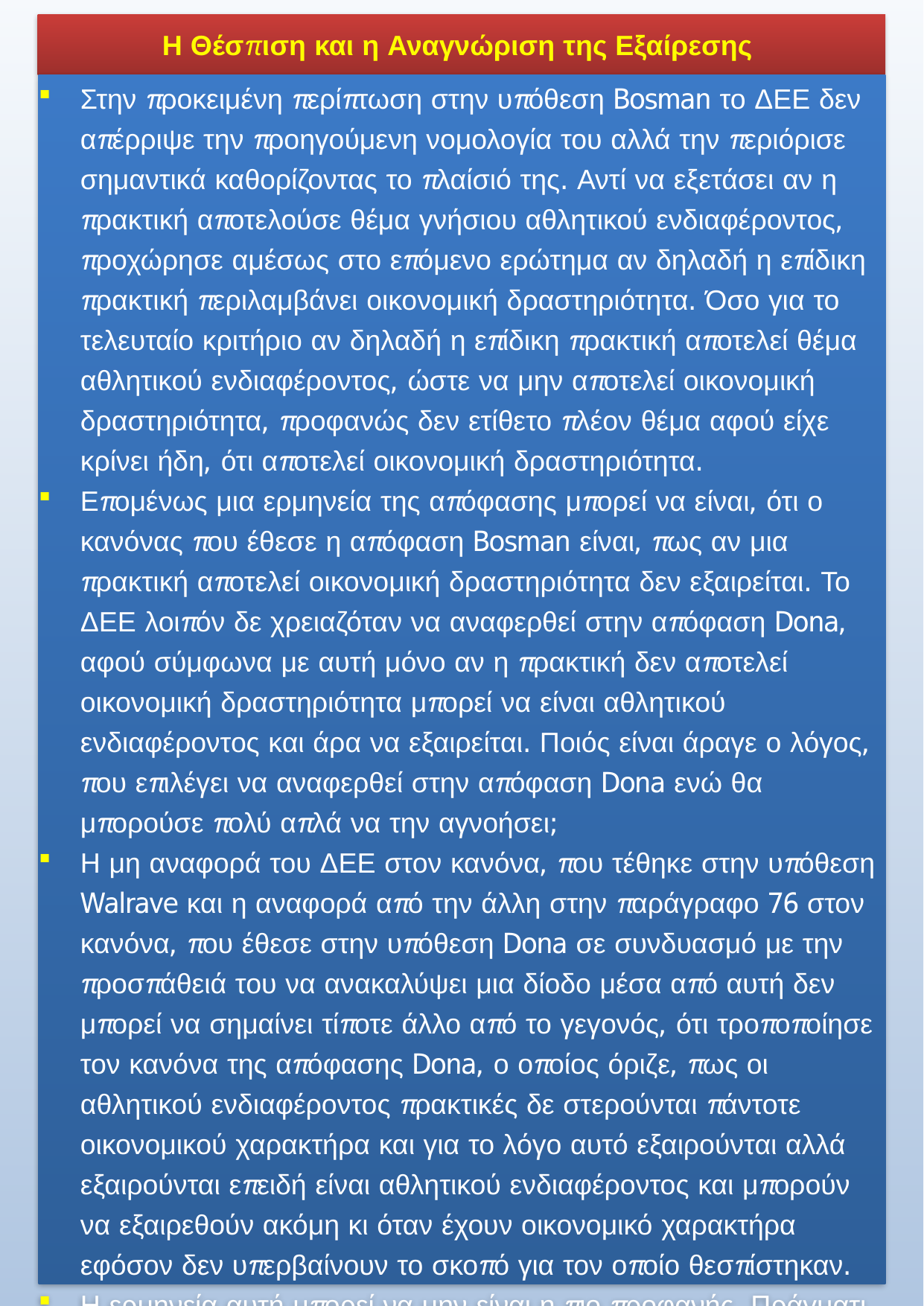

Η Θέσπιση και η Αναγνώριση της Εξαίρεσης
Στην προκειμένη περίπτωση στην υπόθεση Bosman το ΔΕΕ δεν απέρριψε την προηγούμενη νομολογία του αλλά την περιόρισε σημαντικά καθορίζοντας το πλαίσιό της. Αντί να εξετάσει αν η πρακτική αποτελούσε θέμα γνήσιου αθλητικού ενδιαφέροντος, προχώρησε αμέσως στο επόμενο ερώτημα αν δηλαδή η επίδικη πρακτική περιλαμβάνει οικονομική δραστηριότητα. Όσο για το τελευταίο κριτήριο αν δηλαδή η επίδικη πρακτική αποτελεί θέμα αθλητικού ενδιαφέροντος, ώστε να μην αποτελεί οικονομική δραστηριότητα, προφανώς δεν ετίθετο πλέον θέμα αφού είχε κρίνει ήδη, ότι αποτελεί οικονομική δραστηριότητα.
Επομένως μια ερμηνεία της απόφασης μπορεί να είναι, ότι ο κανόνας που έθεσε η απόφαση Bosman είναι, πως αν μια πρακτική αποτελεί οικονομική δραστηριότητα δεν εξαιρείται. Το ΔΕΕ λοιπόν δε χρειαζόταν να αναφερθεί στην απόφαση Dona, αφού σύμφωνα με αυτή μόνο αν η πρακτική δεν αποτελεί οικονομική δραστηριότητα μπορεί να είναι αθλητικού ενδιαφέροντος και άρα να εξαιρείται. Ποιός είναι άραγε ο λόγος, που επιλέγει να αναφερθεί στην απόφαση Dona ενώ θα μπορούσε πολύ απλά να την αγνοήσει;
Η μη αναφορά του ΔΕΕ στον κανόνα, που τέθηκε στην υπόθεση Walrave και η αναφορά από την άλλη στην παράγραφο 76 στον κανόνα, που έθεσε στην υπόθεση Dona σε συνδυασμό με την προσπάθειά του να ανακαλύψει μια δίοδο μέσα από αυτή δεν μπορεί να σημαίνει τίποτε άλλο από το γεγονός, ότι τροποποίησε τον κανόνα της απόφασης Dona, ο οποίος όριζε, πως οι αθλητικού ενδιαφέροντος πρακτικές δε στερούνται πάντοτε οικονομικού χαρακτήρα και για το λόγο αυτό εξαιρούνται αλλά εξαιρούνται επειδή είναι αθλητικού ενδιαφέροντος και μπορούν να εξαιρεθούν ακόμη κι όταν έχουν οικονομικό χαρακτήρα εφόσον δεν υπερβαίνουν το σκοπό για τον οποίο θεσπίστηκαν.
Η ερμηνεία αυτή μπορεί να μην είναι η πιο προφανής. Πράγματι για πολλά χρόνια θεωρείτο ως πιο προφανής η ερμηνεία της απόφασης Bosman με τέτοιο τρόπο ώστε να θεωρείται, ότι ποτέ δεν εξαιρούνται οι οικονομικού χαρακτήρα πρακτικές στον αθλητισμό. Αυτή όμως είναι σίγουρα η μόνη ερμηνεία, η οποία συμβαδίζει και προετοιμάζει το έδαφος για τη νομολογία του ΔΕΕ που έμελλε να ακολουθήσει.